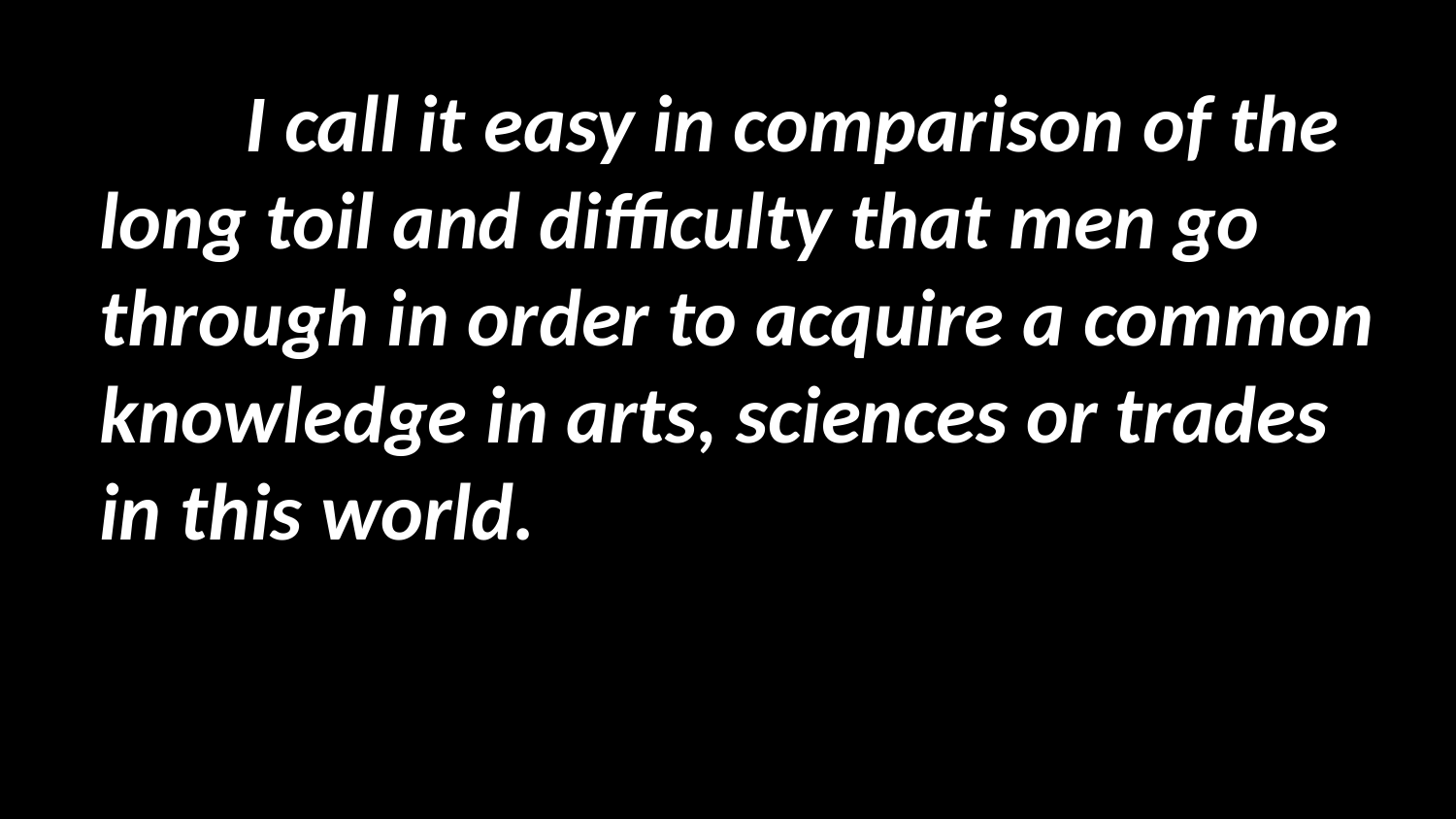

I call it easy in comparison of the long toil and difficulty that men go through in order to acquire a common knowledge in arts, sciences or trades in this world.